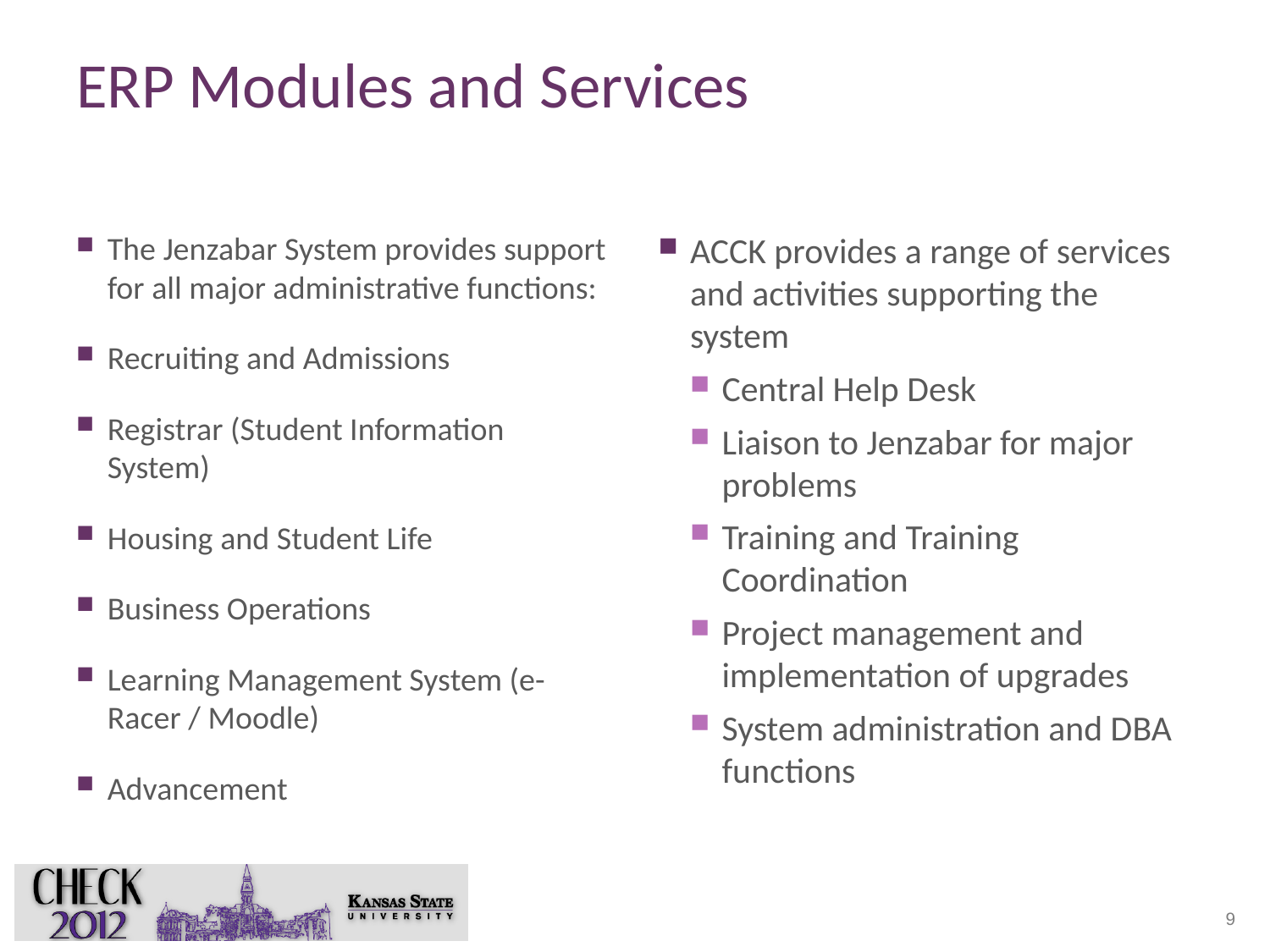

# ERP Modules and Services
The Jenzabar System provides support for all major administrative functions:
Recruiting and Admissions
Registrar (Student Information System)
Housing and Student Life
Business Operations
Learning Management System (e-Racer / Moodle)
Advancement
ACCK provides a range of services and activities supporting the system
Central Help Desk
Liaison to Jenzabar for major problems
Training and Training Coordination
Project management and implementation of upgrades
System administration and DBA functions
9